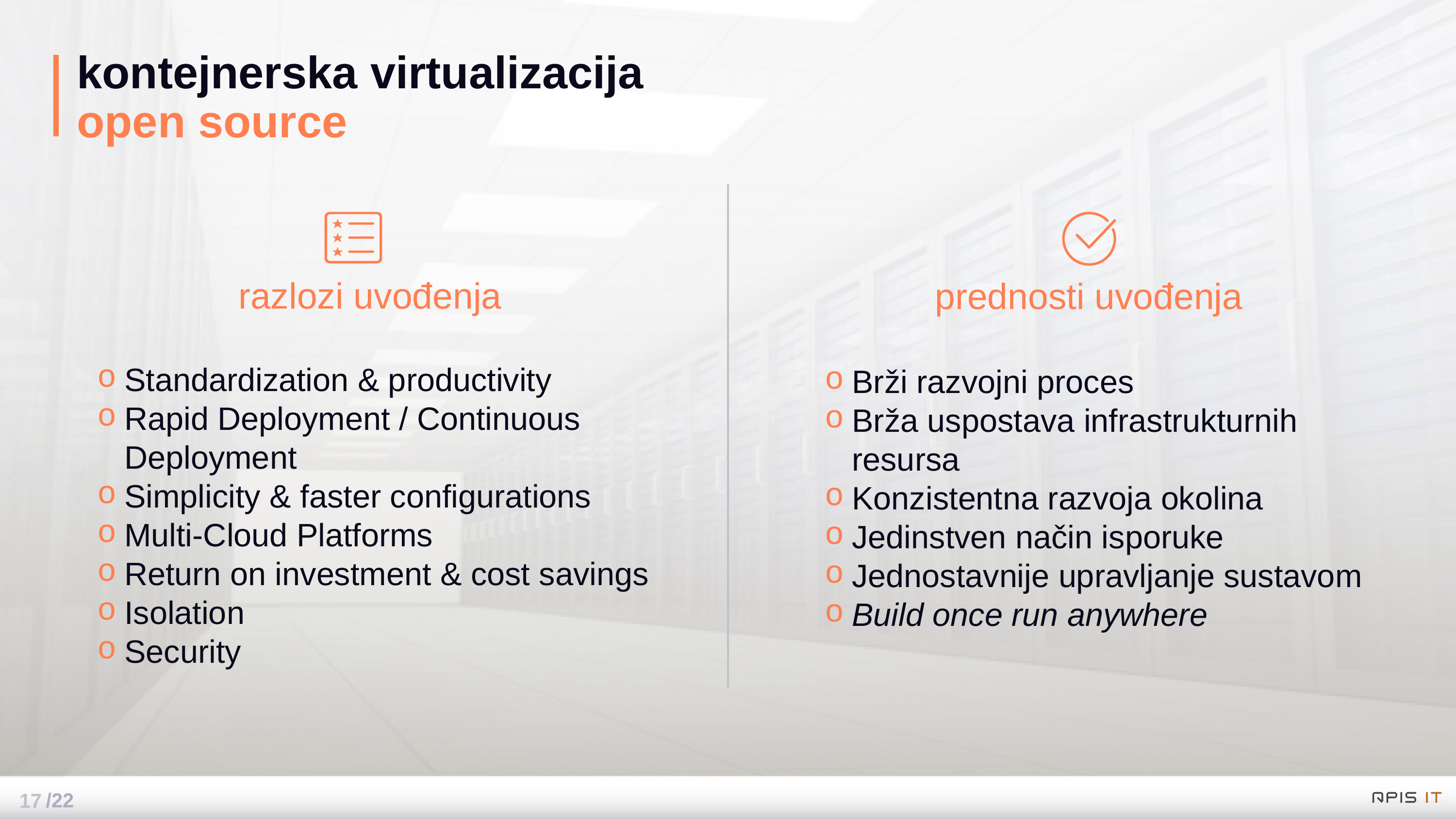

# kontejnerska virtualizacija open source

razlozi uvođenja

prednosti uvođenja
Standardization & productivity
Rapid Deployment / Continuous Deployment
Simplicity & faster configurations
Multi-Cloud Platforms
Return on investment & cost savings
Isolation
Security
Brži razvojni proces
Brža uspostava infrastrukturnih resursa
Konzistentna razvoja okolina
Jedinstven način isporuke
Jednostavnije upravljanje sustavom
Build once run anywhere